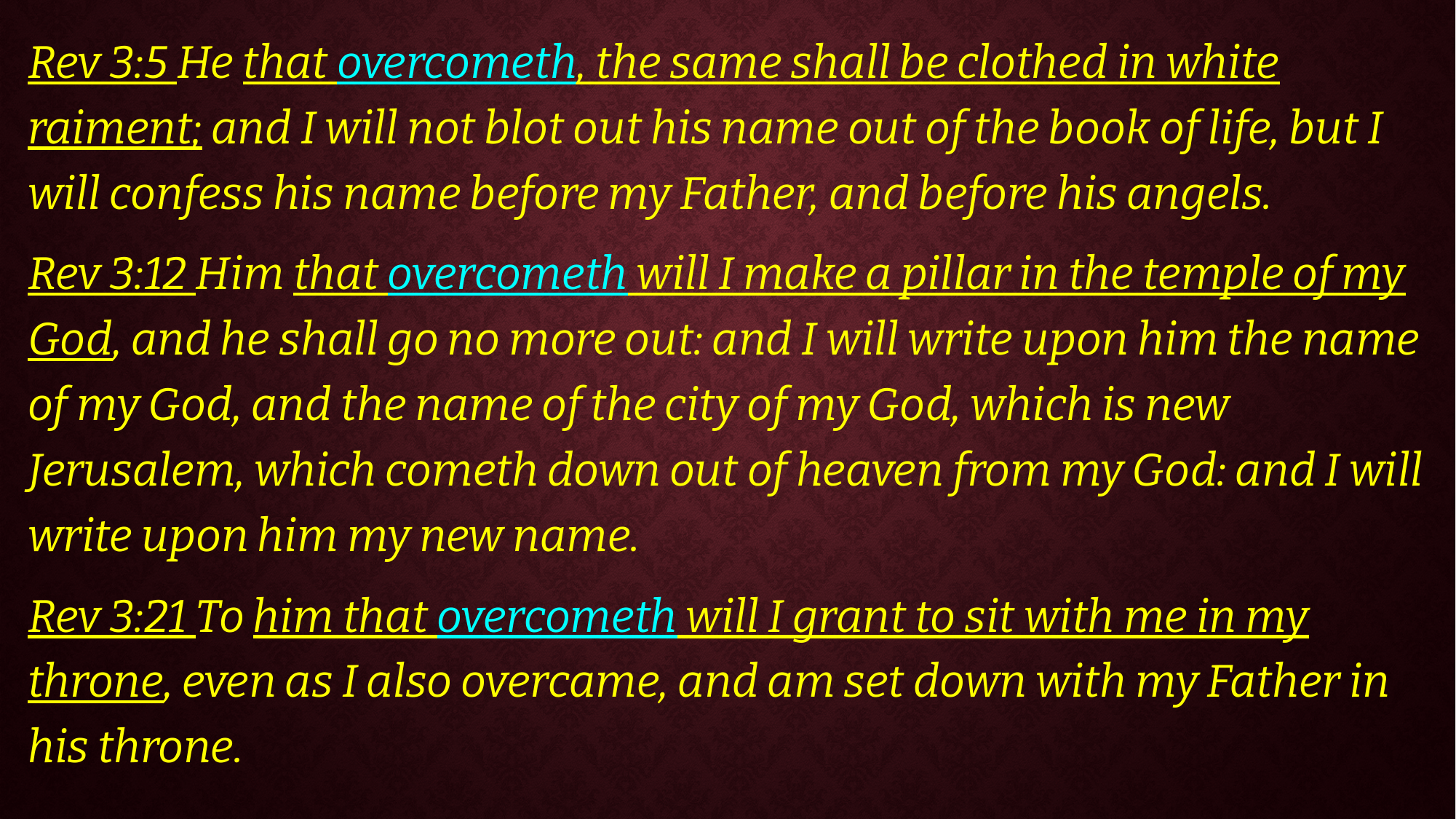

Rev 3:5 He that overcometh, the same shall be clothed in white raiment; and I will not blot out his name out of the book of life, but I will confess his name before my Father, and before his angels.
Rev 3:12 Him that overcometh will I make a pillar in the temple of my God, and he shall go no more out: and I will write upon him the name of my God, and the name of the city of my God, which is new Jerusalem, which cometh down out of heaven from my God: and I will write upon him my new name.
Rev 3:21 To him that overcometh will I grant to sit with me in my throne, even as I also overcame, and am set down with my Father in his throne.